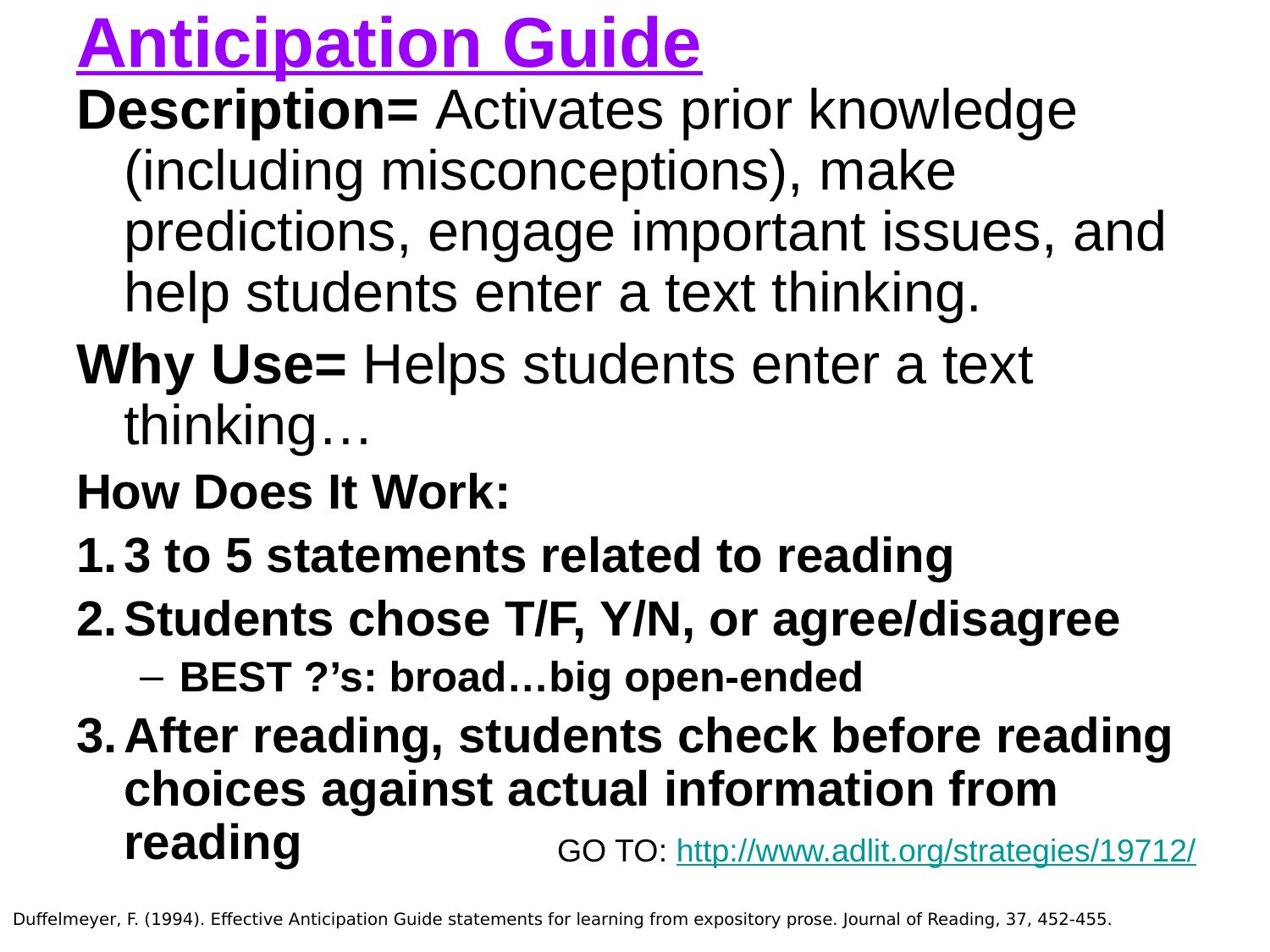

# Anticipation Guide
Description= Activates prior knowledge (including misconceptions), make predictions, engage important issues, and help students enter a text thinking.
Why Use= Helps students enter a text thinking…
How Does It Work:
3 to 5 statements related to reading
Students chose T/F, Y/N, or agree/disagree
BEST ?’s: broad…big open-ended
After reading, students check before reading choices against actual information from reading
GO TO: http://www.adlit.org/strategies/19712/
Duffelmeyer, F. (1994). Effective Anticipation Guide statements for learning from expository prose. Journal of Reading, 37, 452-455.